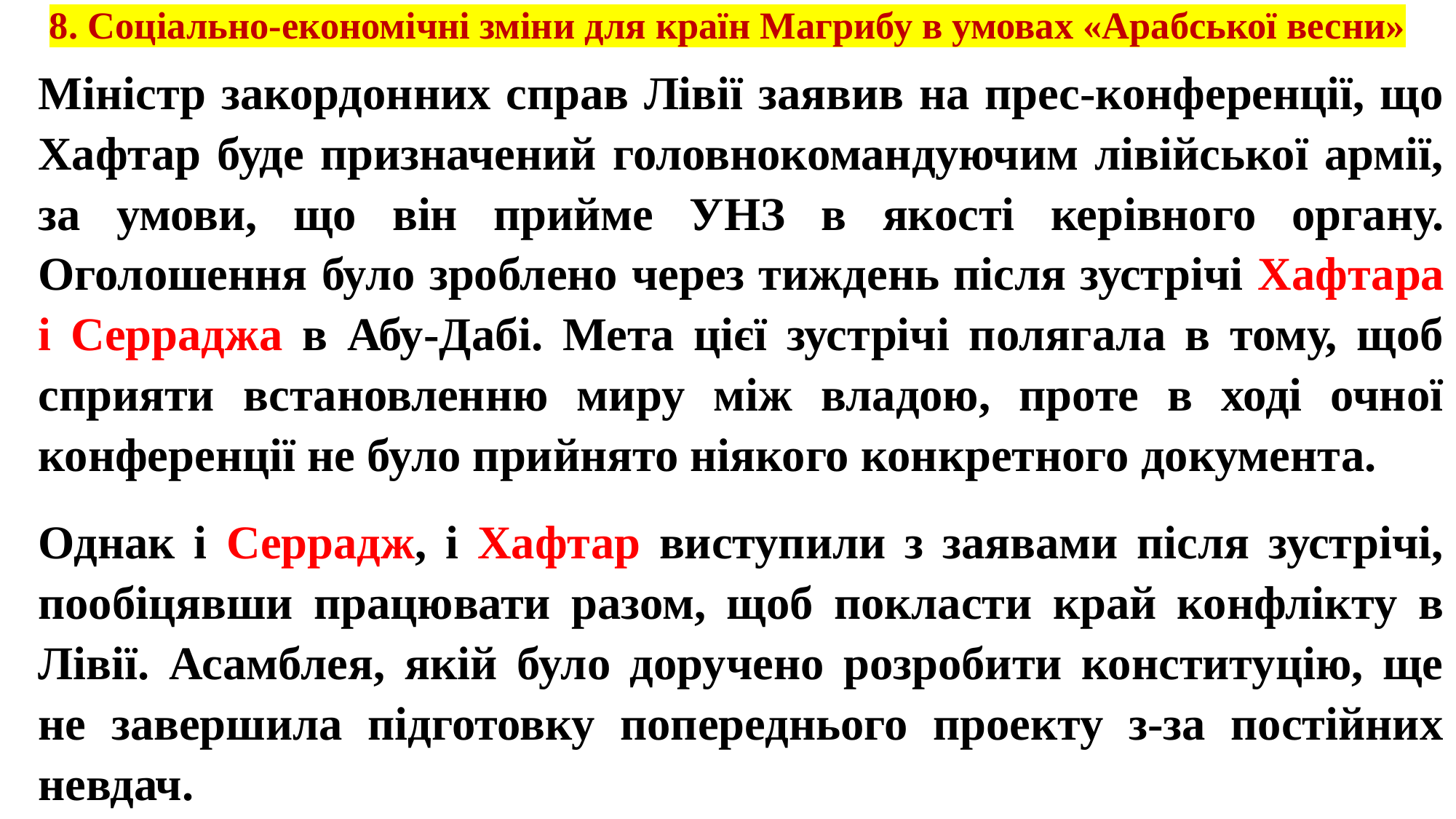

# 8. Соціально-економічні зміни для країн Магрибу в умовах «Арабської весни»
Міністр закордонних справ Лівії заявив на прес-конференції, що Хафтар буде призначений головнокомандуючим лівійської армії, за умови, що він прийме УНЗ в якості керівного органу. Оголошення було зроблено через тиждень після зустрічі Хафтара і Серраджа в Абу-Дабі. Мета цієї зустрічі полягала в тому, щоб сприяти встановленню миру між владою, проте в ході очної конференції не було прийнято ніякого конкретного документа.
Однак і Серрадж, і Хафтар виступили з заявами після зустрічі, пообіцявши працювати разом, щоб покласти край конфлікту в Лівії. Асамблея, якій було доручено розробити конституцію, ще не завершила підготовку попереднього проекту з-за постійних невдач.